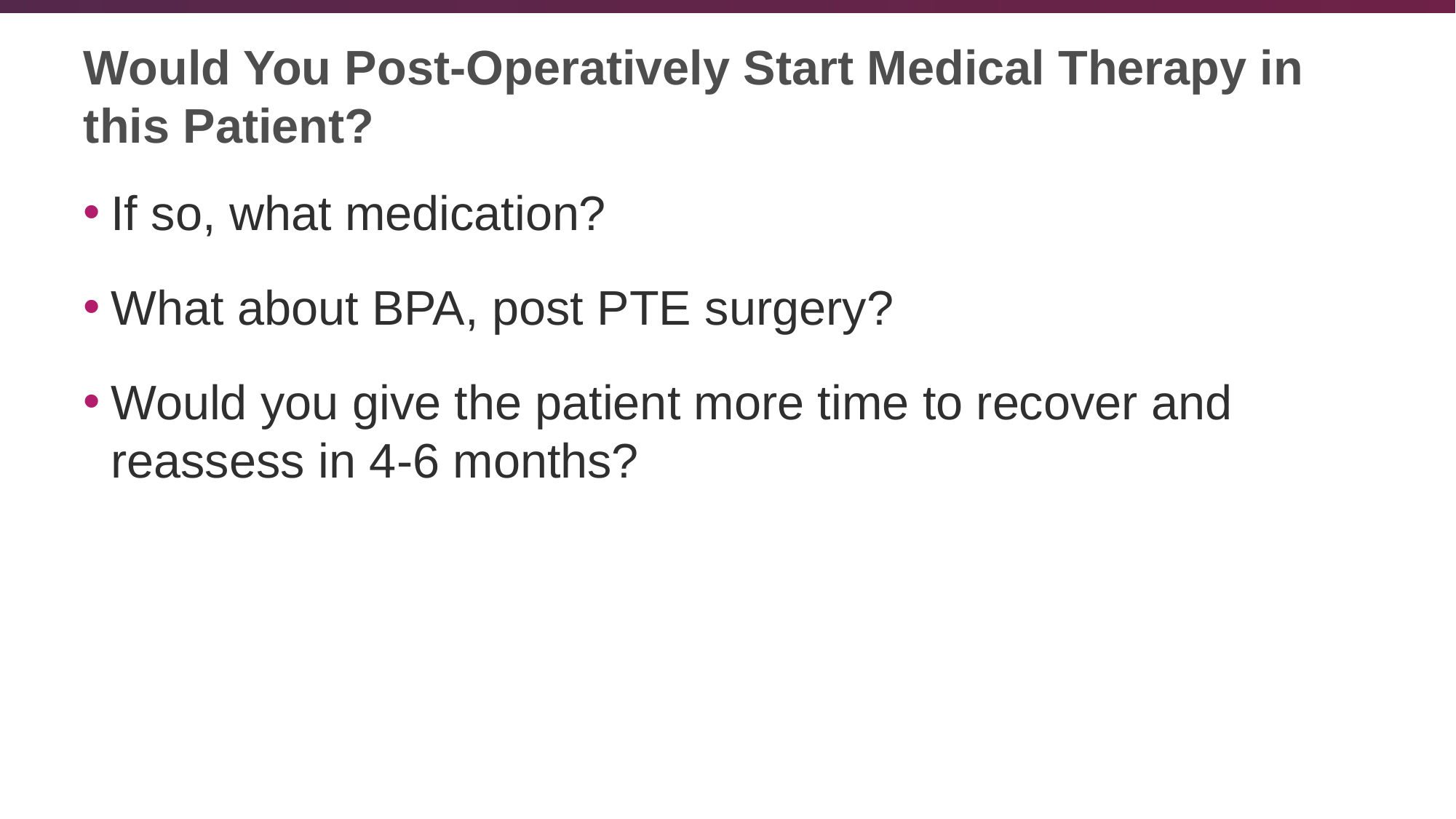

# Would You Post-Operatively Start Medical Therapy in this Patient?
If so, what medication?
What about BPA, post PTE surgery?
Would you give the patient more time to recover and reassess in 4-6 months?